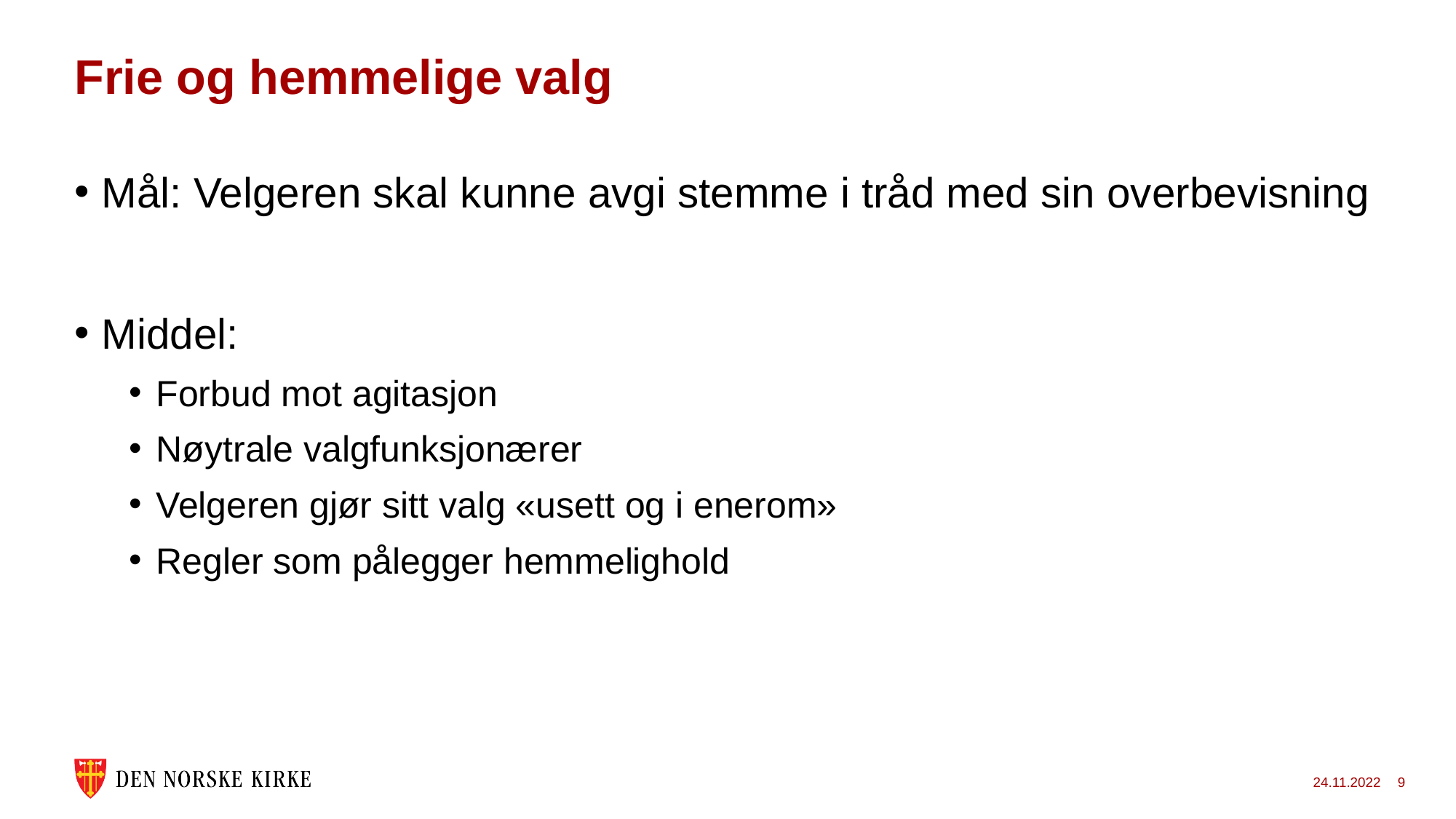

# Frie og hemmelige valg
Mål: Velgeren skal kunne avgi stemme i tråd med sin overbevisning

Middel:
Forbud mot agitasjon
Nøytrale valgfunksjonærer
Velgeren gjør sitt valg «usett og i enerom»
Regler som pålegger hemmelighold

24.11.2022
9